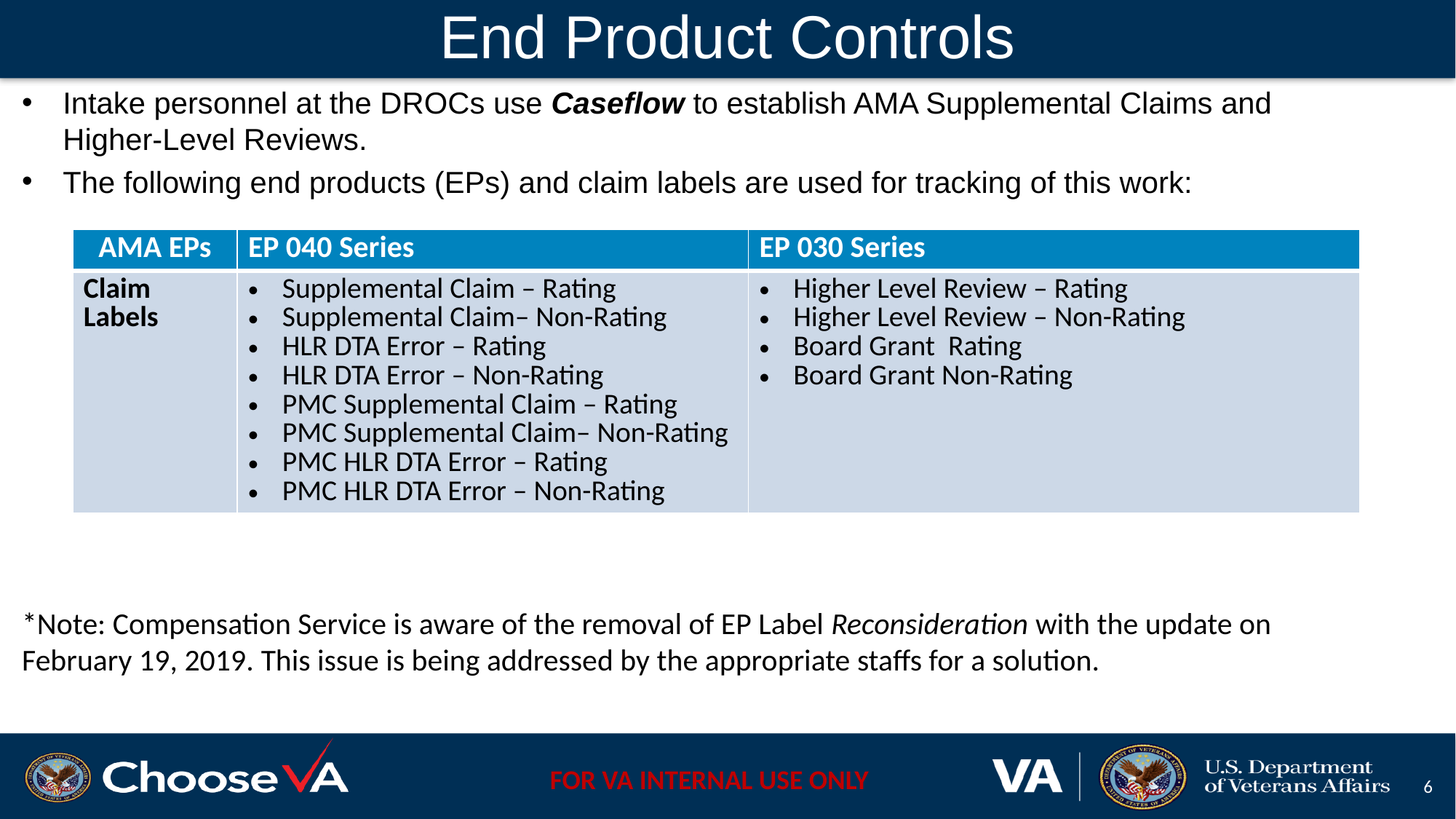

# End Product Controls
Intake personnel at the DROCs use Caseflow to establish AMA Supplemental Claims and Higher-Level Reviews.
The following end products (EPs) and claim labels are used for tracking of this work:

*Note: Compensation Service is aware of the removal of EP Label Reconsideration with the update on February 19, 2019. This issue is being addressed by the appropriate staffs for a solution.

| AMA EPs | EP 040 Series | EP 030 Series |
| --- | --- | --- |
| Claim Labels | Supplemental Claim – Rating Supplemental Claim– Non-Rating HLR DTA Error – Rating HLR DTA Error – Non-Rating PMC Supplemental Claim – Rating PMC Supplemental Claim– Non-Rating PMC HLR DTA Error – Rating PMC HLR DTA Error – Non-Rating | Higher Level Review – Rating Higher Level Review – Non-Rating Board Grant Rating Board Grant Non-Rating |
6